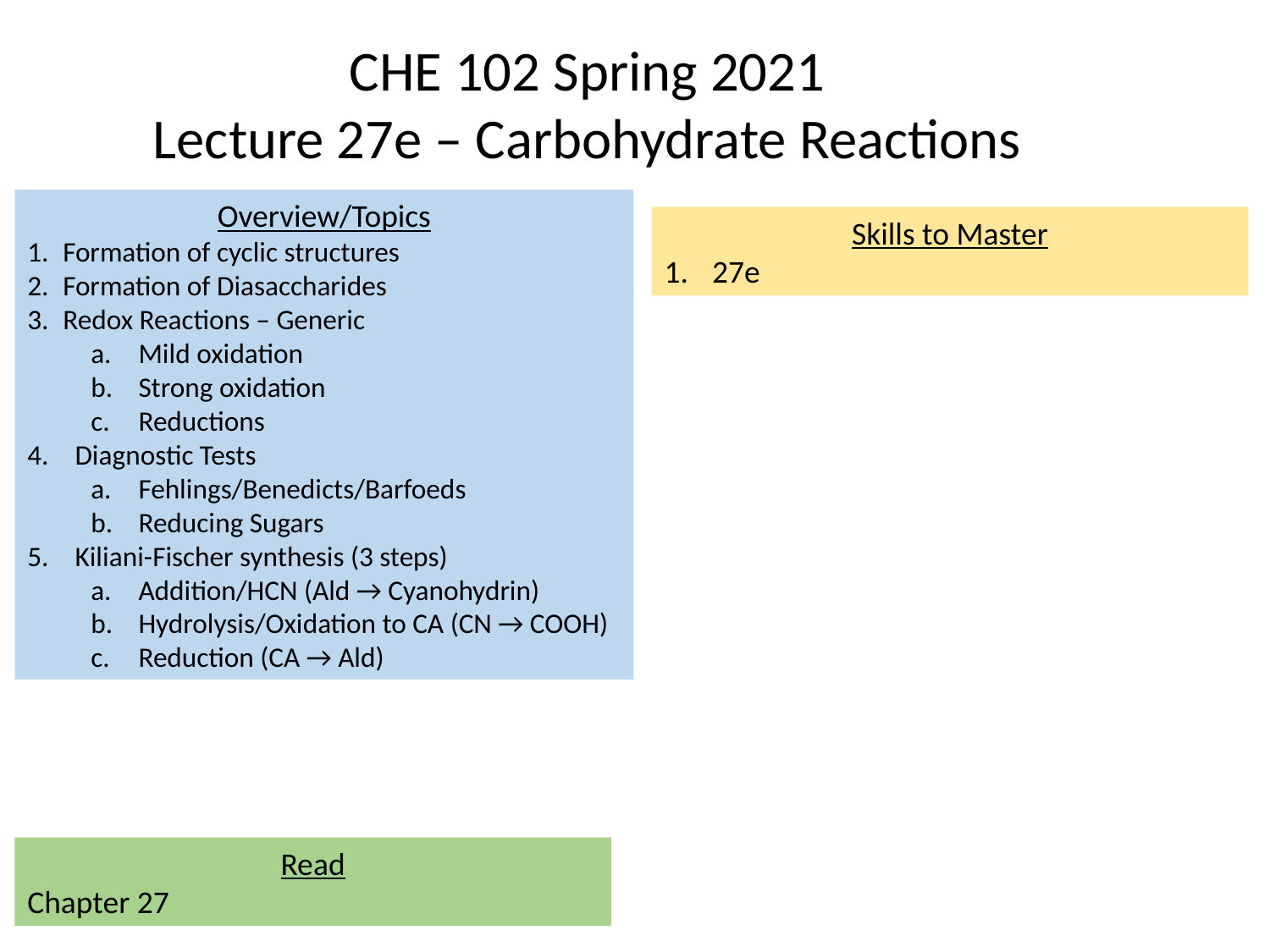

CHE 102 Spring 2021
Lecture 27e – Carbohydrate Reactions
Overview/Topics
Formation of cyclic structures
Formation of Diasaccharides
Redox Reactions – Generic
Mild oxidation
Strong oxidation
Reductions
Diagnostic Tests
Fehlings/Benedicts/Barfoeds
Reducing Sugars
Kiliani-Fischer synthesis (3 steps)
Addition/HCN (Ald → Cyanohydrin)
Hydrolysis/Oxidation to CA (CN → COOH)
Reduction (CA → Ald)
Skills to Master
27e
Read
Chapter 27